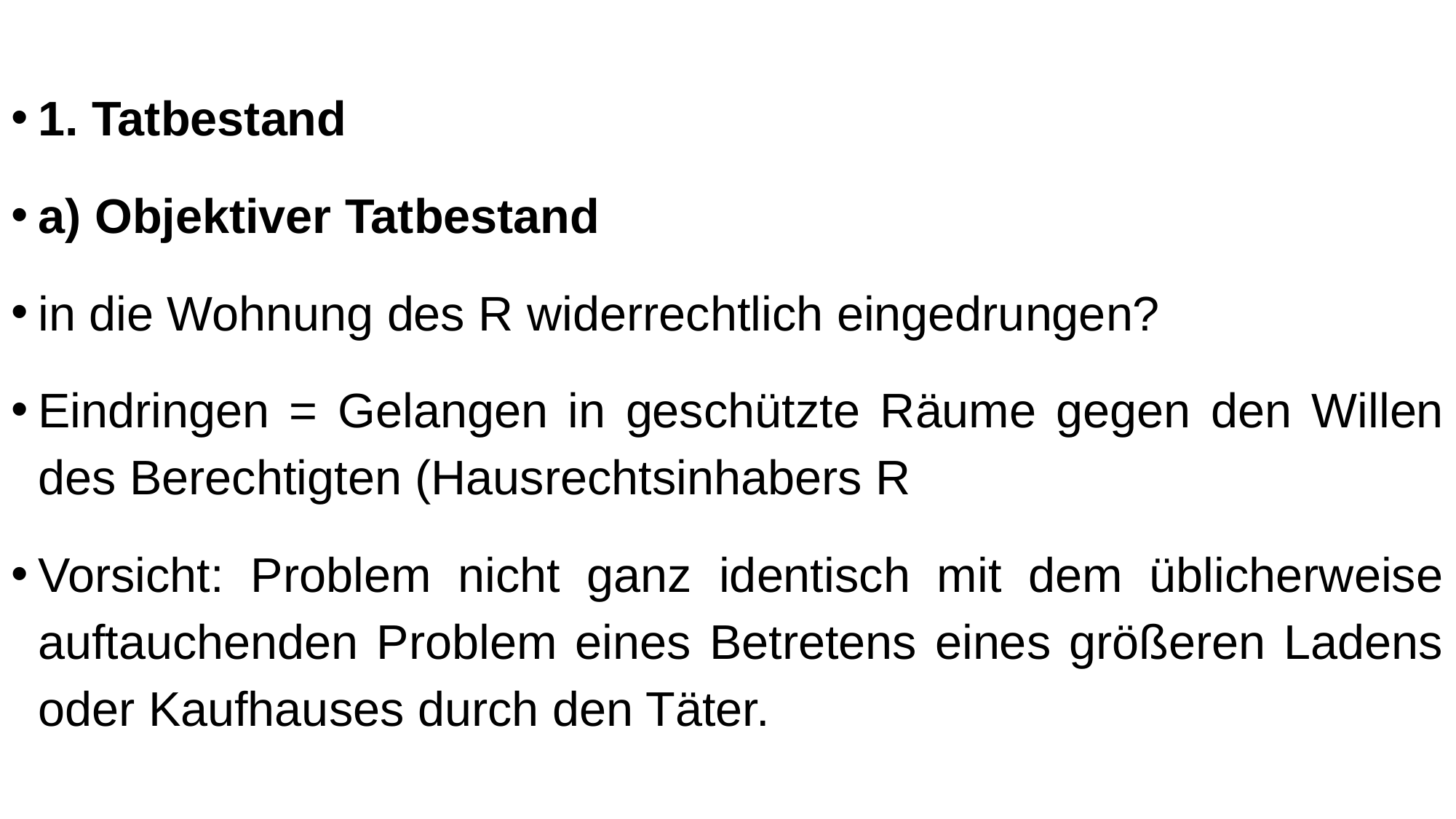

1. Tatbestand
a) Objektiver Tatbestand
in die Wohnung des R widerrechtlich eingedrungen?
Eindringen = Gelangen in geschützte Räume gegen den Willen des Berechtigten (Hausrechtsinhabers R
Vorsicht: Problem nicht ganz identisch mit dem üblicherweise auftauchenden Problem eines Betretens eines größeren Ladens oder Kaufhauses durch den Täter.